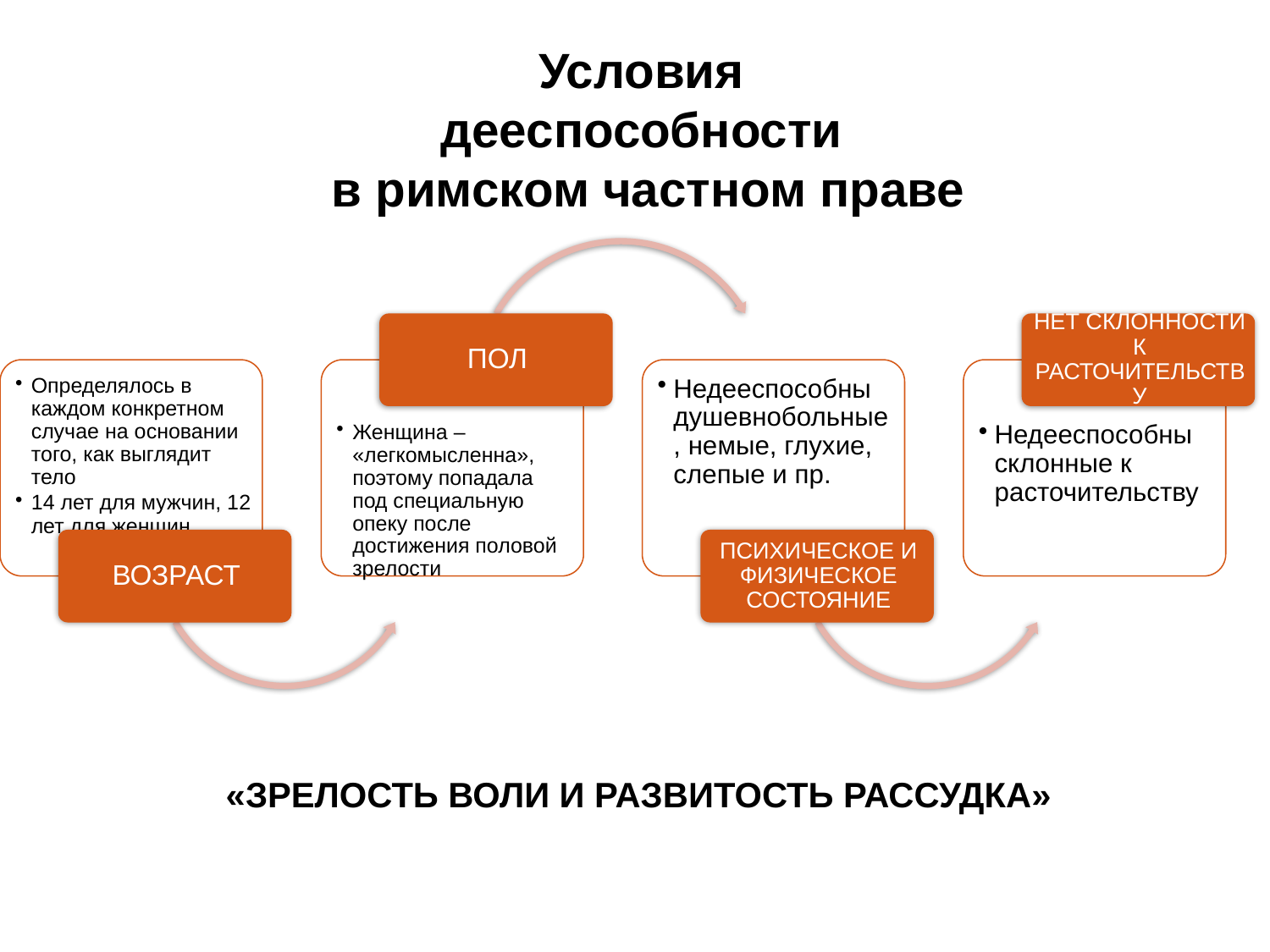

Определялось в каждом конкретном случае на основании того, как выглядит тело
14 лет для мужчин, 12 лет для женщин
ВОЗРАСТ
Женщина – «легкомысленна», поэтому попадала под специальную опеку после достижения половой зрелости
ПОЛ
Недееспособны душевнобольные, немые, глухие, слепые и пр.
ПСИХИЧЕСКОЕ И ФИЗИЧЕСКОЕ СОСТОЯНИЕ
Недееспособны склонные к расточительству
НЕТ СКЛОННОСТИ К РАСТОЧИТЕЛЬСТВУ
Условия дееспособности
Условия
дееспособности
в римском частном праве
«ЗРЕЛОСТЬ ВОЛИ И РАЗВИТОСТЬ РАССУДКА»